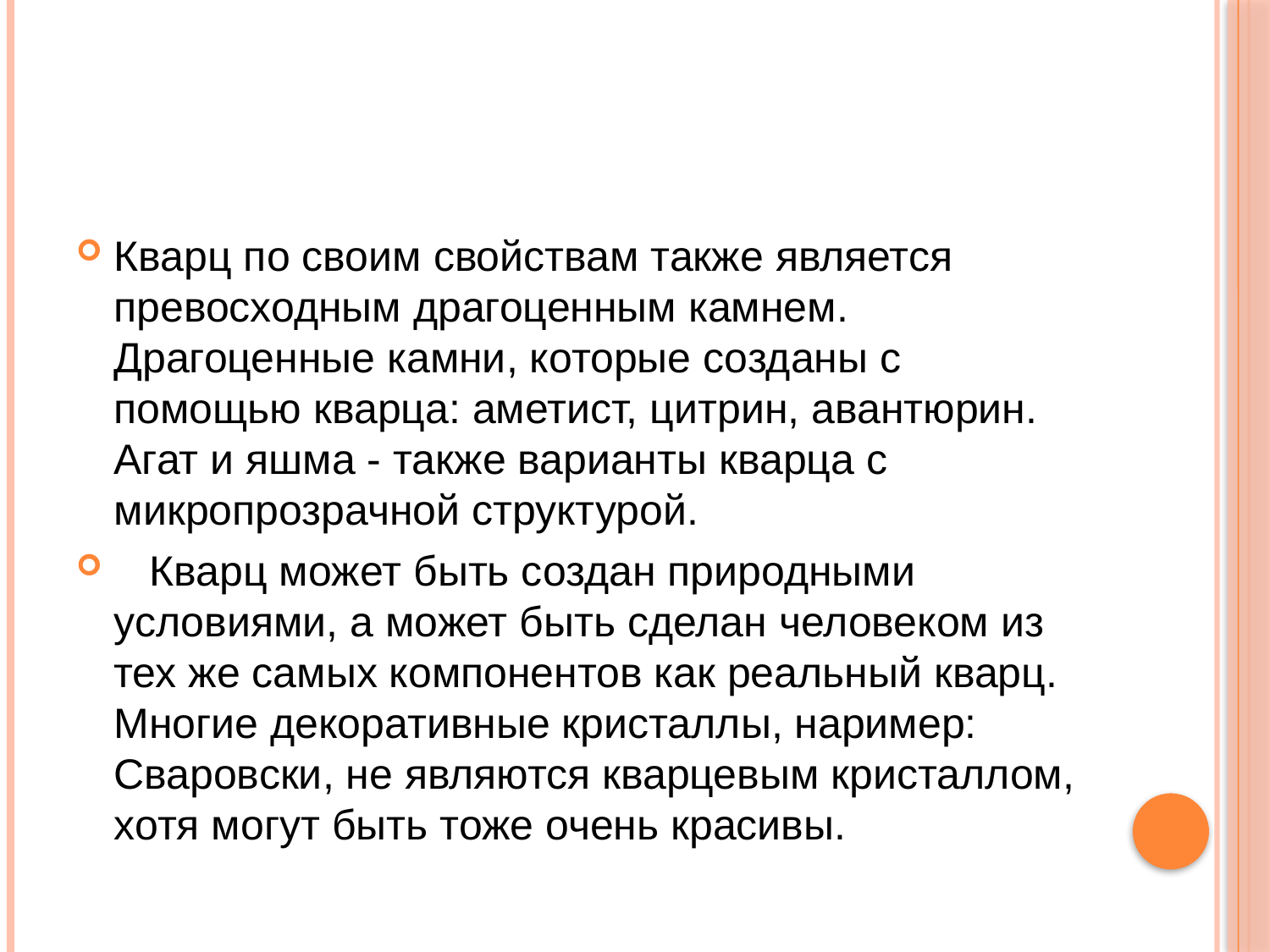

Кварц по своим свойствам также является превосходным драгоценным камнем. Драгоценные камни, которые созданы с помощью кварца: аметист, цитрин, авантюрин. Агат и яшма - также варианты кварца с микропрозрачной структурой.
   Кварц может быть создан природными условиями, а может быть сделан человеком из тех же самых компонентов как реальный кварц. Многие декоративные кристаллы, наример: Сваровски, не являются кварцевым кристаллом, хотя могут быть тоже очень красивы.